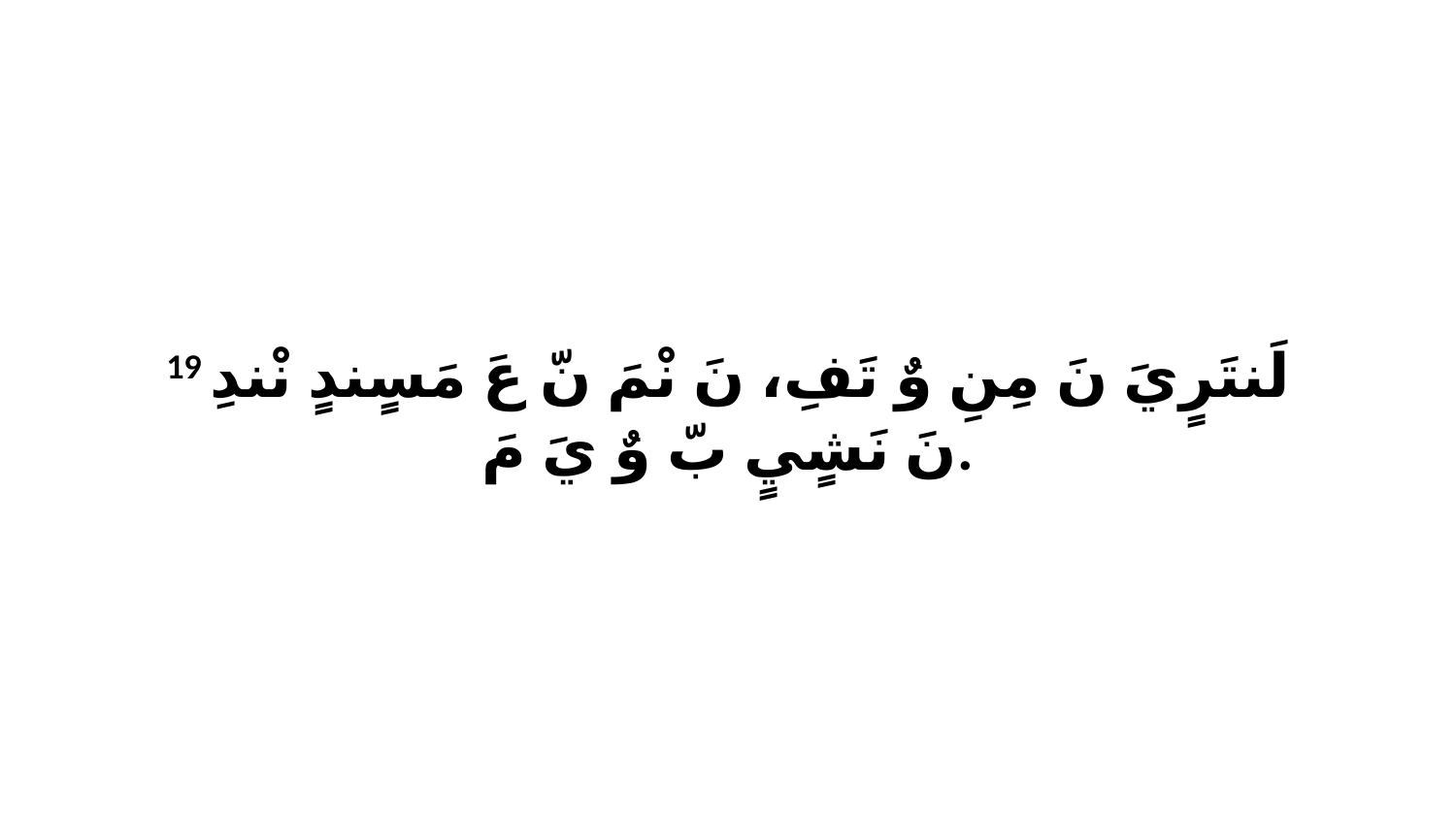

19 لَنتَرٍيَ نَ مِنِ وٌ تَفِ، نَ نْمَ نّ عَ مَسٍندٍ نْندِ نَ نَشٍيٍ بّ وٌ يَ مَ.